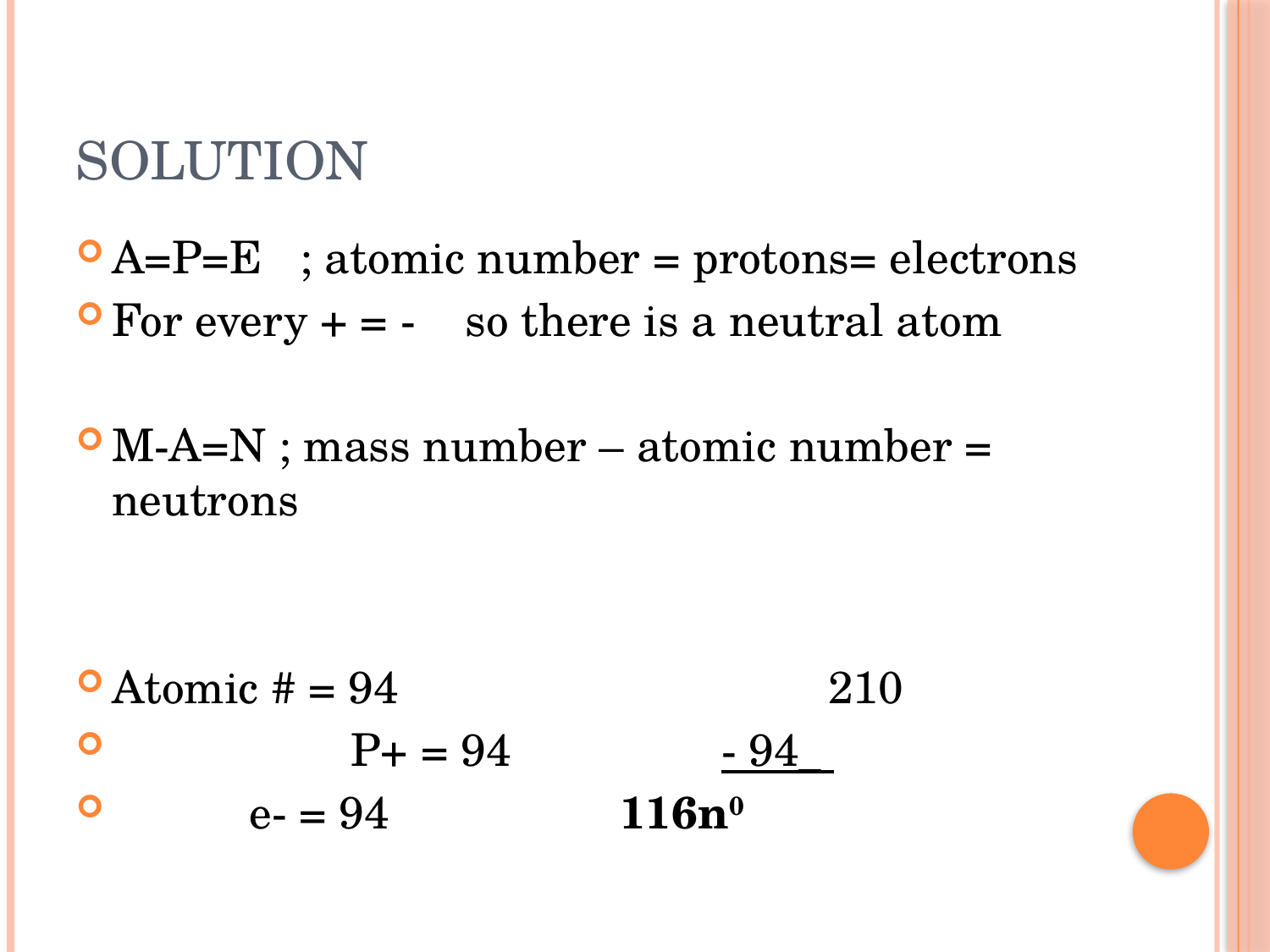

# solution
A=P=E   ; atomic number = protons= electrons
For every + = -    so there is a neutral atom

M-A=N ; mass number – atomic number = neutrons

Atomic # = 94 	                                 210
 		           P+ = 94           	- 94_
		           e- = 94     	  	116n0